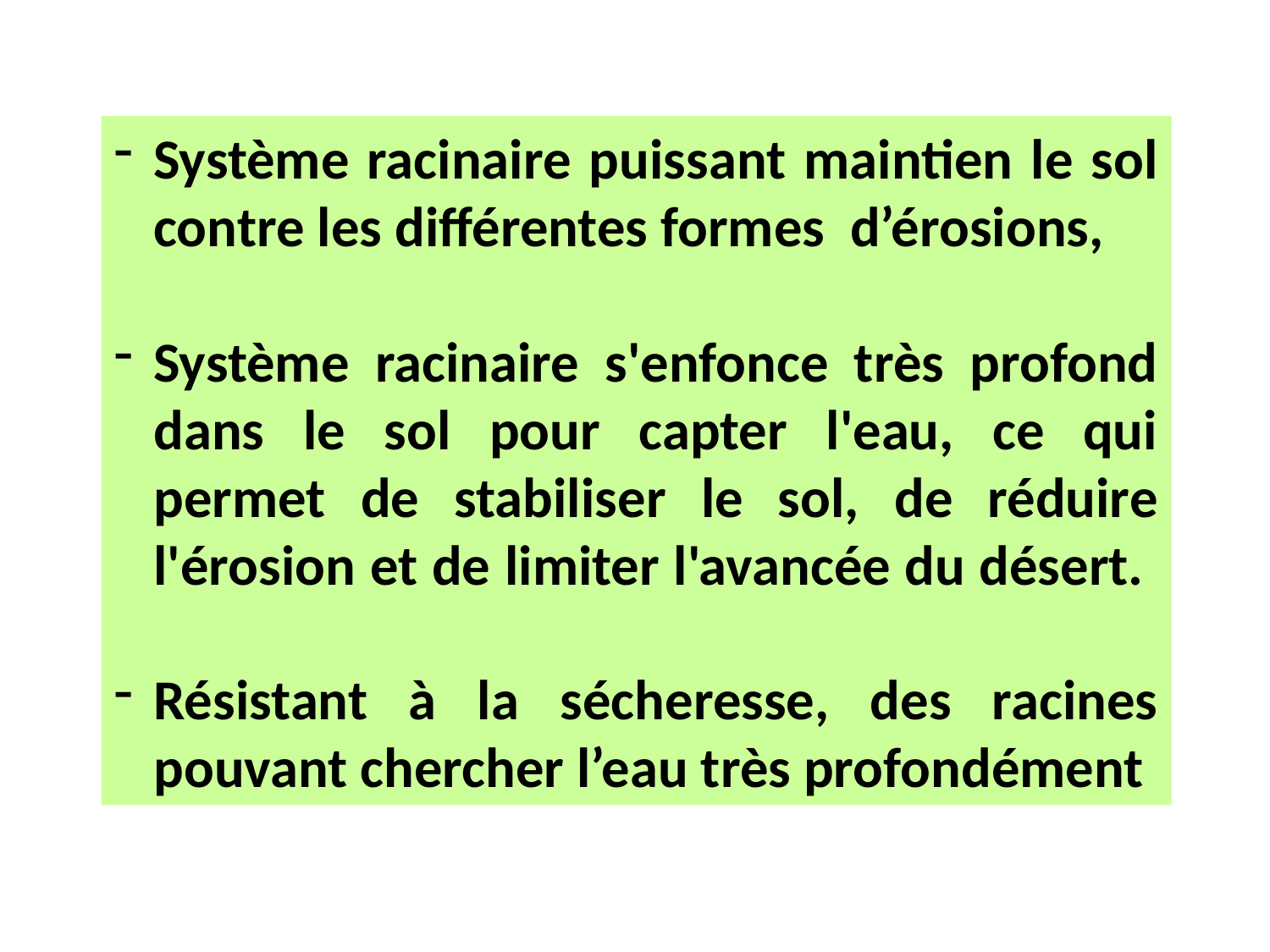

Système racinaire puissant maintien le sol contre les différentes formes  d’érosions,

Système racinaire s'enfonce très profond dans le sol pour capter l'eau, ce qui permet de stabiliser le sol, de réduire l'érosion et de limiter l'avancée du désert.
Résistant à la sécheresse, des racines pouvant chercher l’eau très profondément